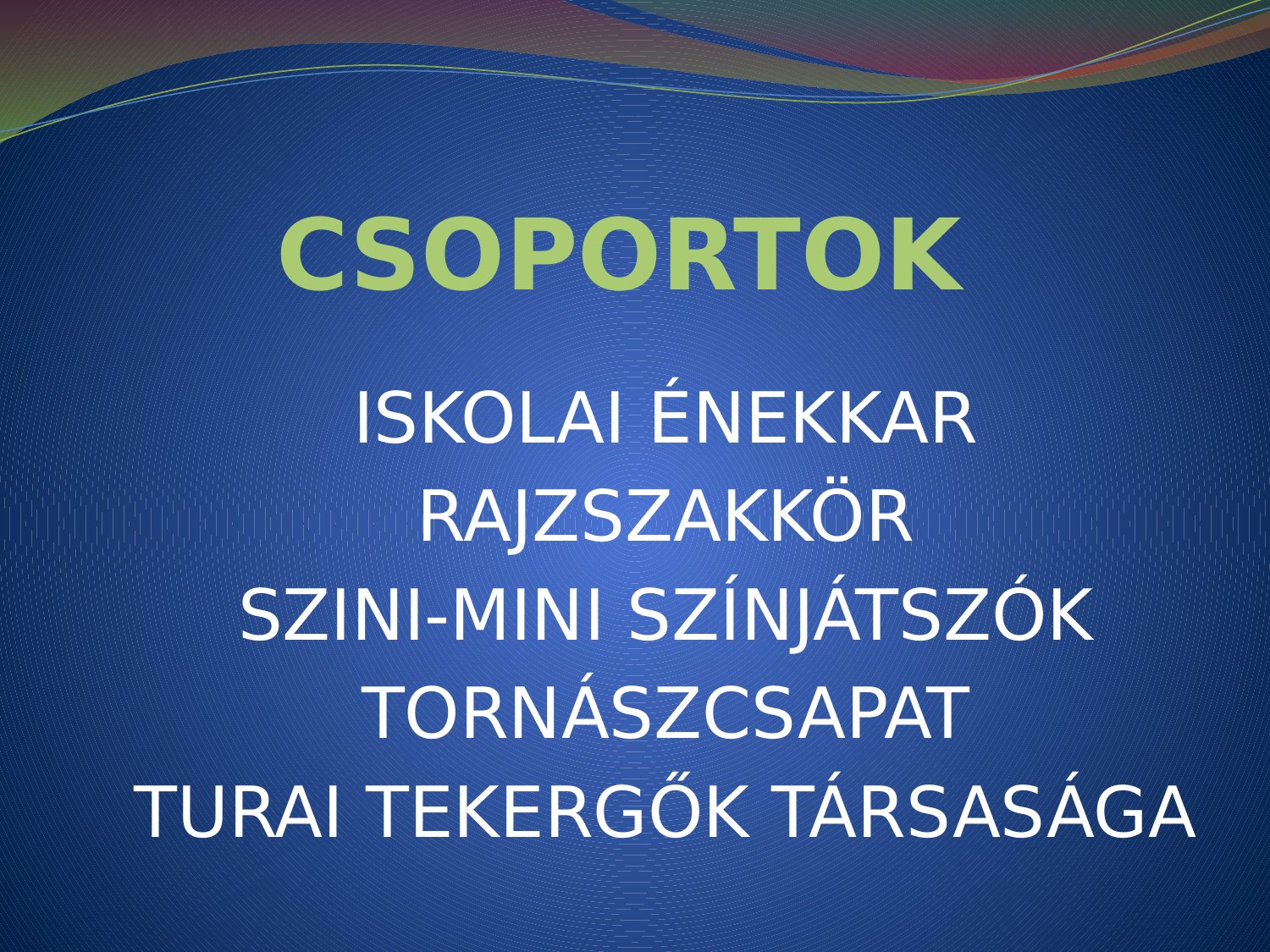

# CSOPORTOK
ISKOLAI ÉNEKKAR
RAJZSZAKKÖR
SZINI-MINI SZÍNJÁTSZÓK
TORNÁSZCSAPAT
TURAI TEKERGŐK TÁRSASÁGA